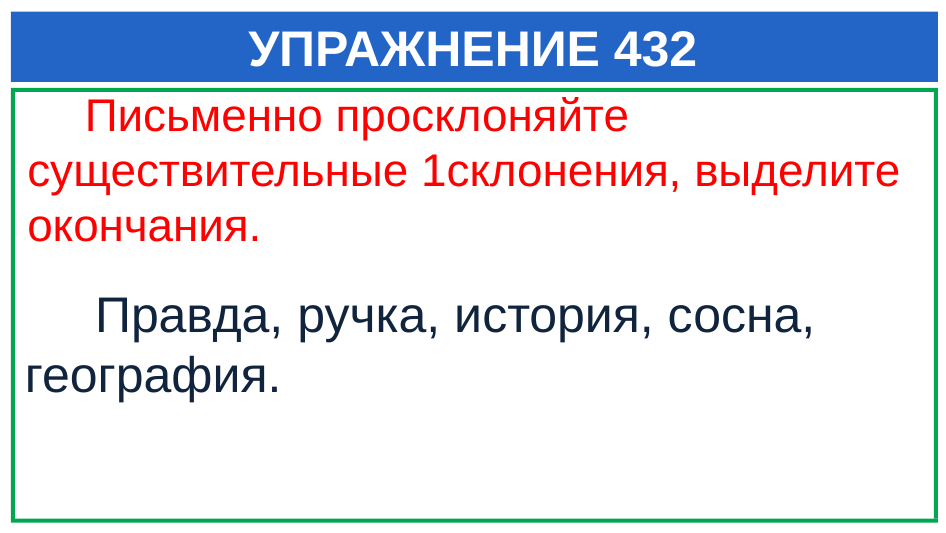

# УПРАЖНЕНИЕ 432
     Письменно просклоняйте существительные 1склонения, выделите окончания.
     Правда, ручка, история, сосна, география.